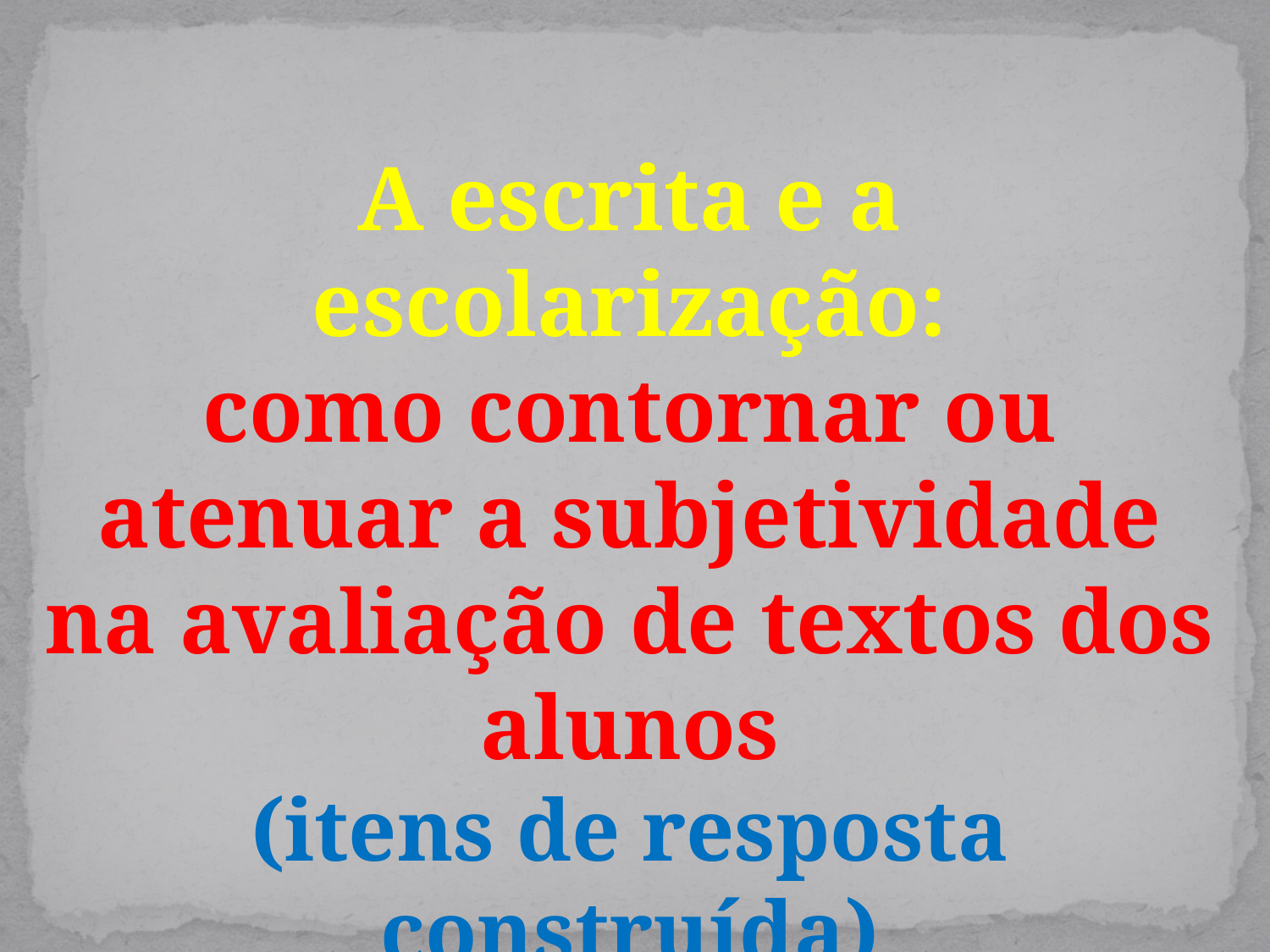

A escrita e a escolarização:
como contornar ou atenuar a subjetividade na avaliação de textos dos alunos
(itens de resposta construída)